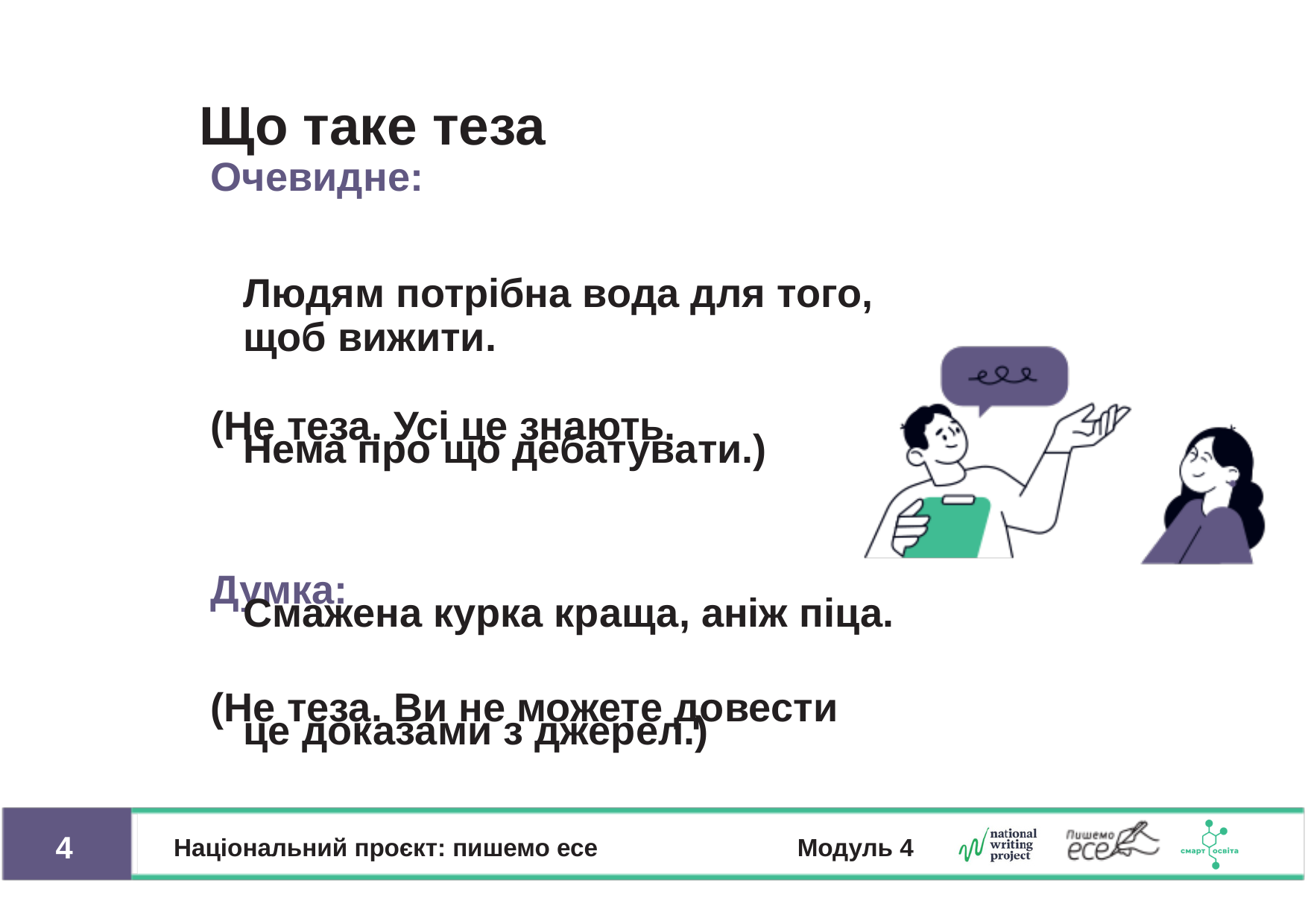

Що таке теза
 Очевидне:
Людям потрібна вода для того, щоб вижити.

 (Не теза. Усі це знають.
Нема про що дебатувати.)
 Думка:
Смажена курка краща, аніж піца.
 (Не теза. Ви не можете довести
це доказами з джерел.)

4

Національний проєкт: пишемо есе
Модуль 4